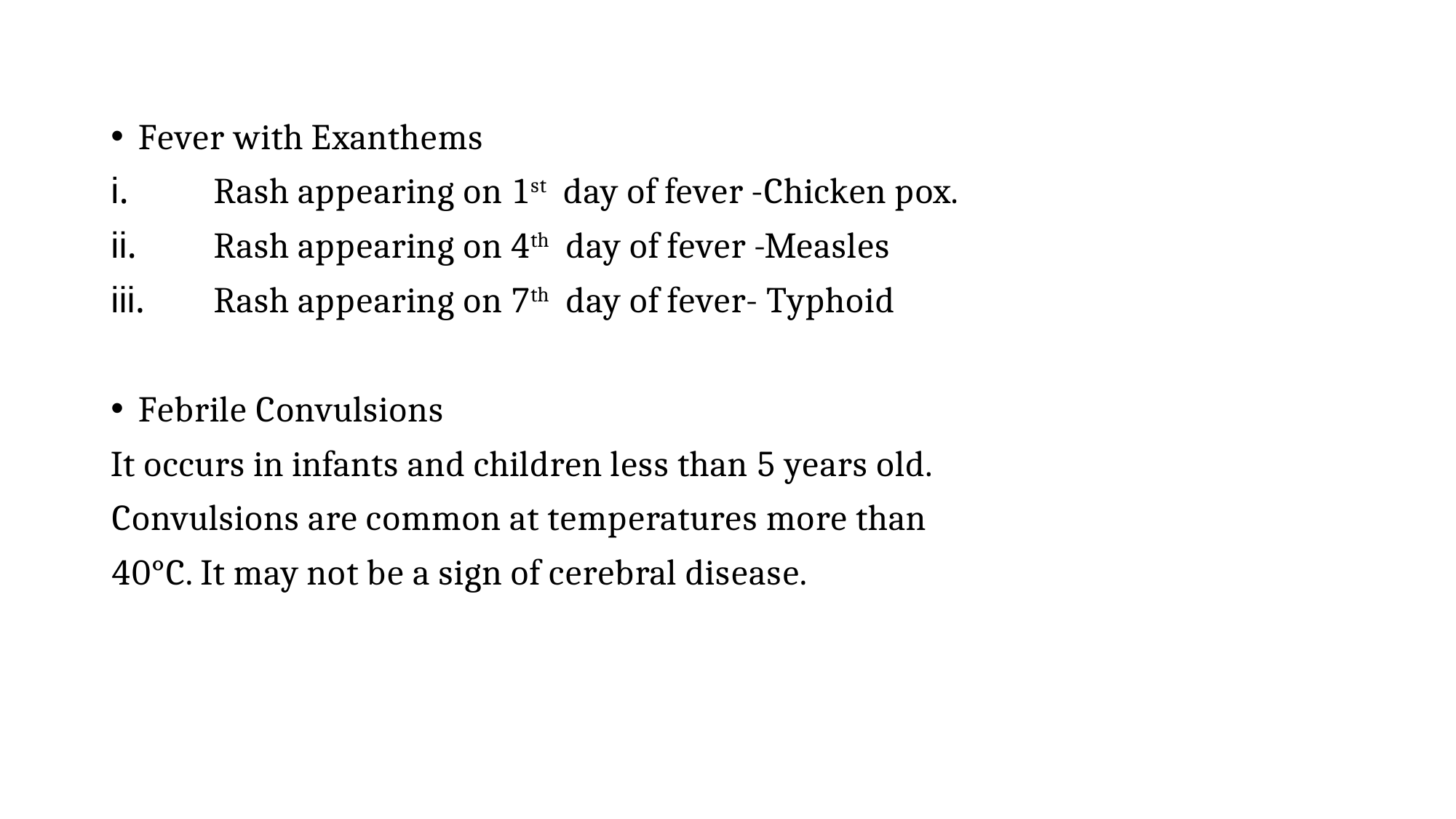

Fever with Exanthems
﻿﻿﻿Rash appearing on 1st  day of fever -Chicken pox.
﻿﻿﻿Rash appearing on 4th  day of fever -Measles
﻿﻿﻿Rash appearing on 7th  day of fever- Typhoid

Febrile Convulsions
It occurs in infants and children less than 5 years old.
Convulsions are common at temperatures more than
40°C. It may not be a sign of cerebral disease.